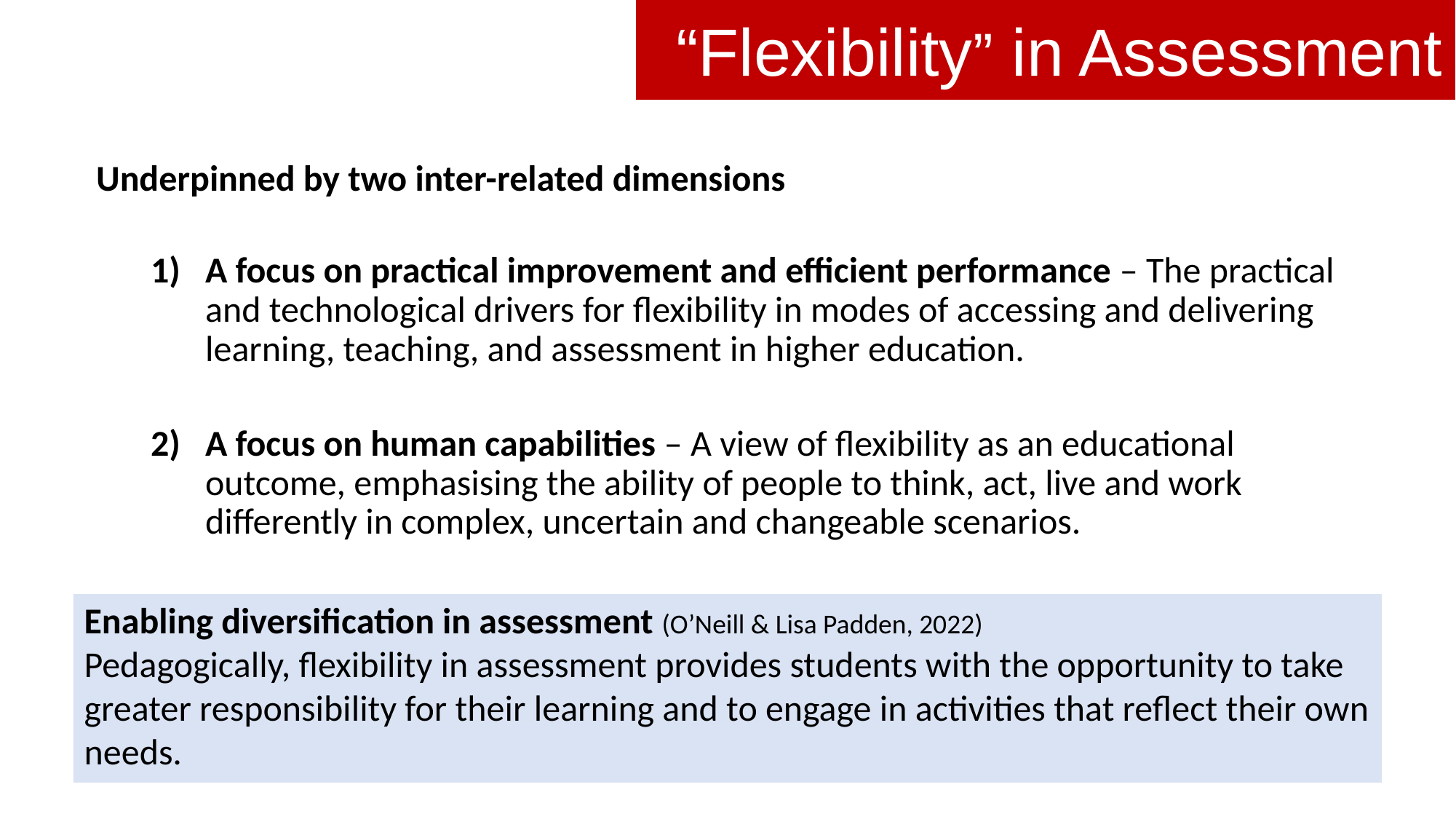

“Flexibility” in Assessment
Underpinned by two inter-related dimensions

A focus on practical improvement and efficient performance – The practical and technological drivers for flexibility in modes of accessing and delivering learning, teaching, and assessment in higher education.

A focus on human capabilities – A view of flexibility as an educational outcome, emphasising the ability of people to think, act, live and work differently in complex, uncertain and changeable scenarios.

Enabling diversification in assessment (O’Neill & Lisa Padden, 2022)
Pedagogically, flexibility in assessment provides students with the opportunity to take greater responsibility for their learning and to engage in activities that reflect their own needs.